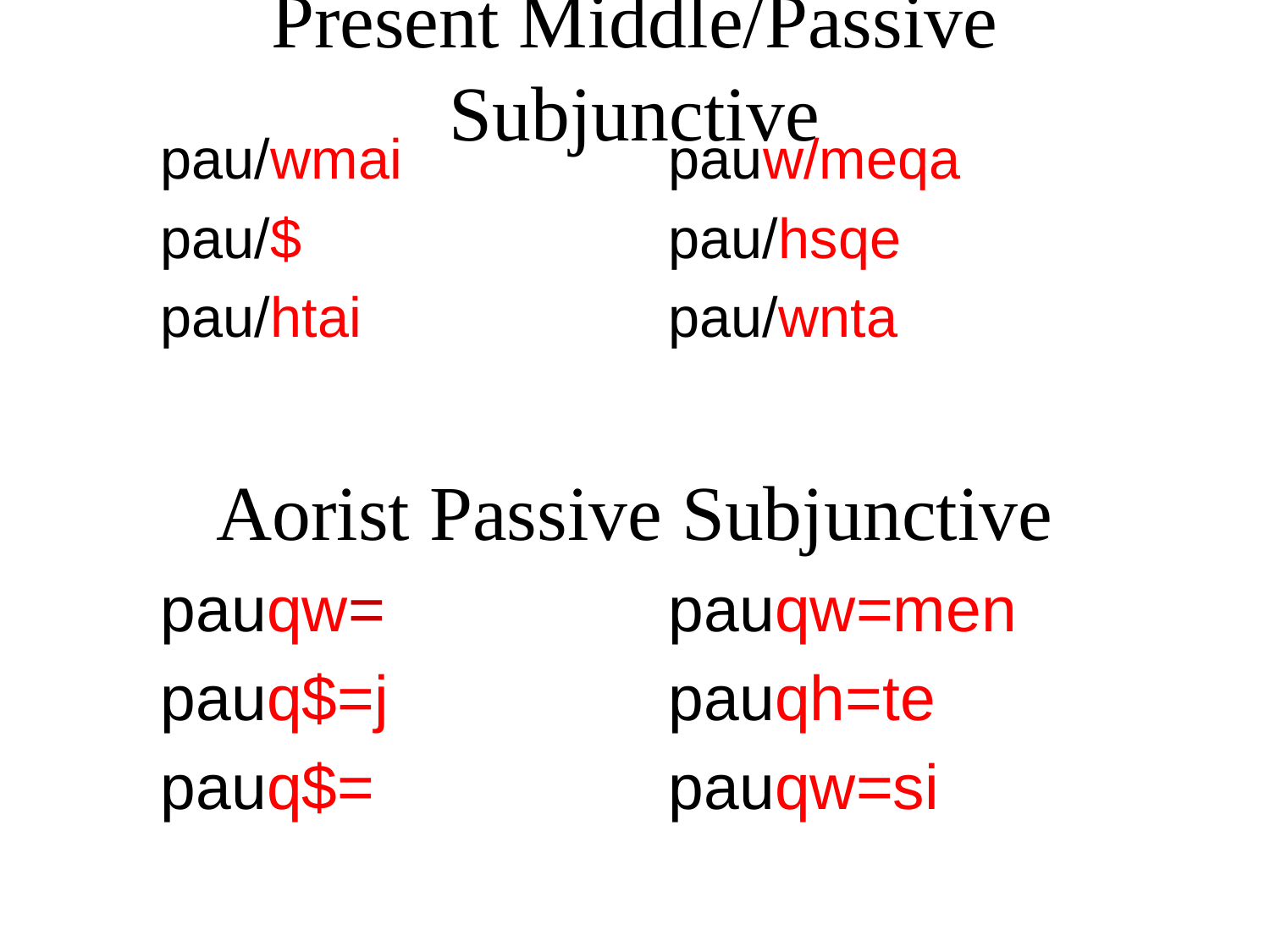

# Present Middle/Passive Subjunctive
	pau/wmai			pauw/meqa
	pau/$			pau/hsqe
	pau/htai			pau/wnta

Aorist Passive Subjunctive
	pauqw=			pauqw=men
	pauq$=j			pauqh=te
	pauq$=			pauqw=si